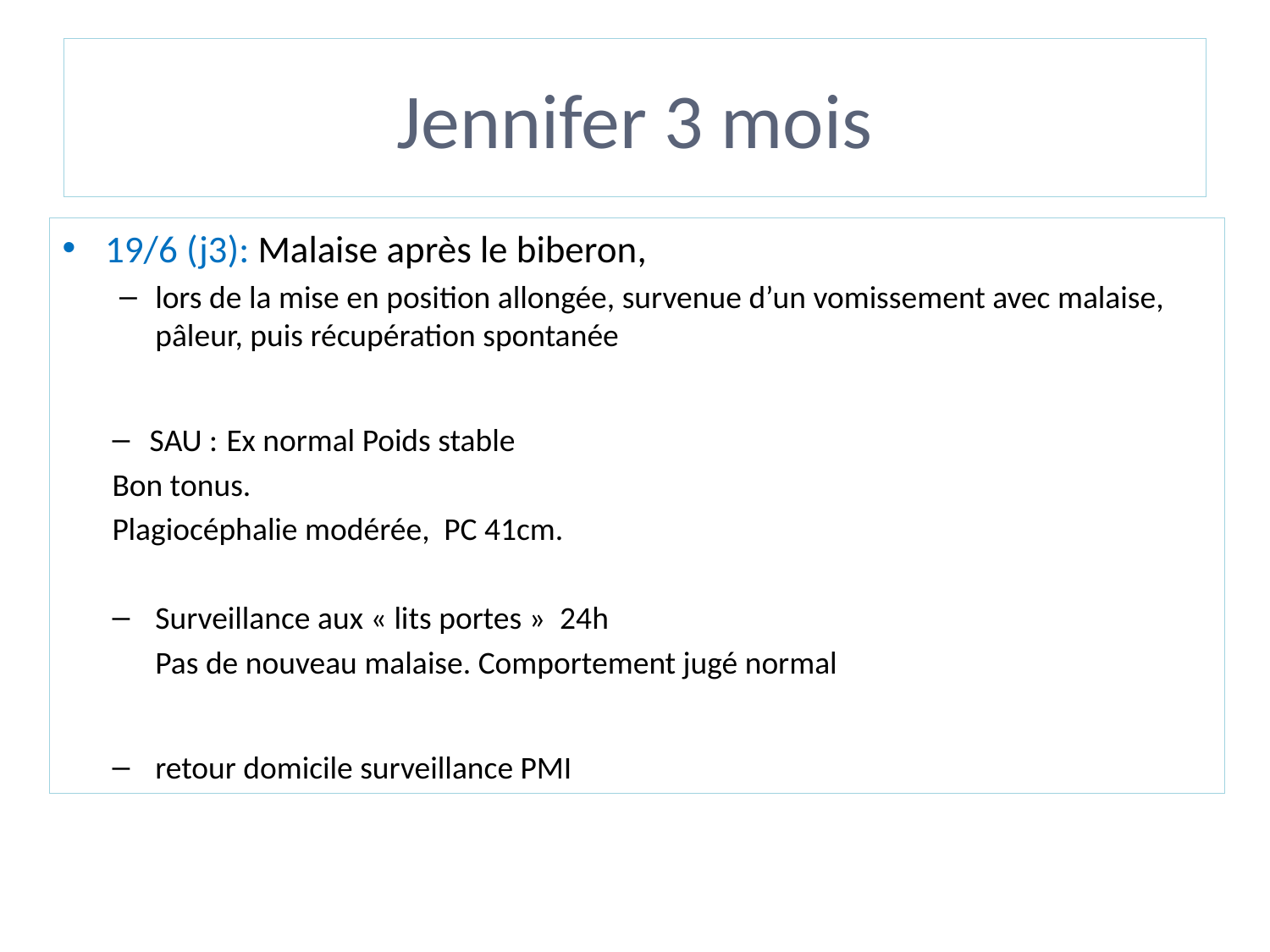

# Jennifer 3 mois
19/6 (j3): Malaise après le biberon,
lors de la mise en position allongée, survenue d’un vomissement avec malaise, pâleur, puis récupération spontanée

   SAU : 	Ex normal Poids stable
		Bon tonus.
		Plagiocéphalie modérée,  PC 41cm.

Surveillance aux « lits portes »  24h
	Pas de nouveau malaise. Comportement jugé normal

retour domicile surveillance PMI